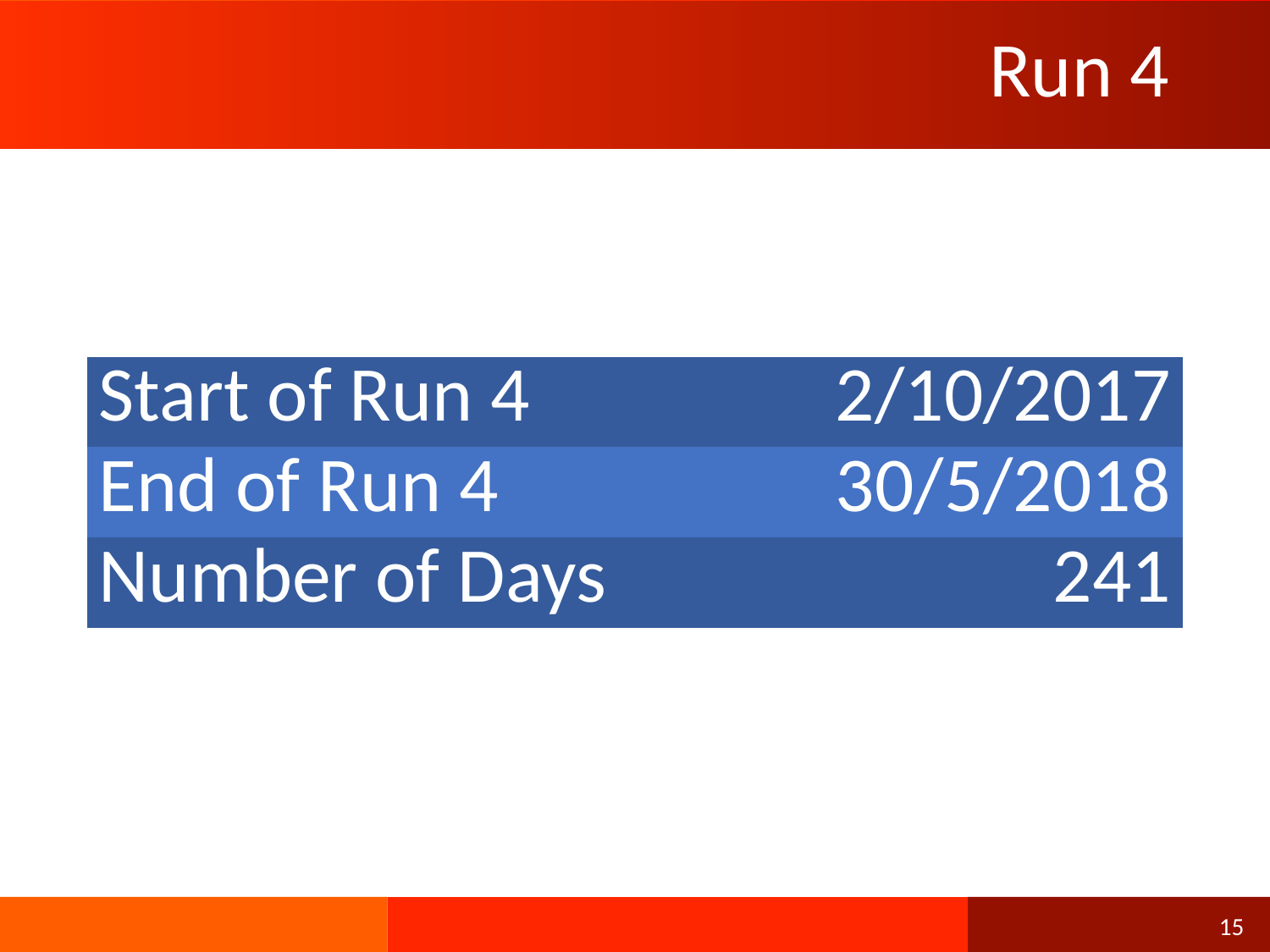

# Run 4
| Start of Run 4 | 2/10/2017 |
| --- | --- |
| End of Run 4 | 30/5/2018 |
| Number of Days | 241 |
15